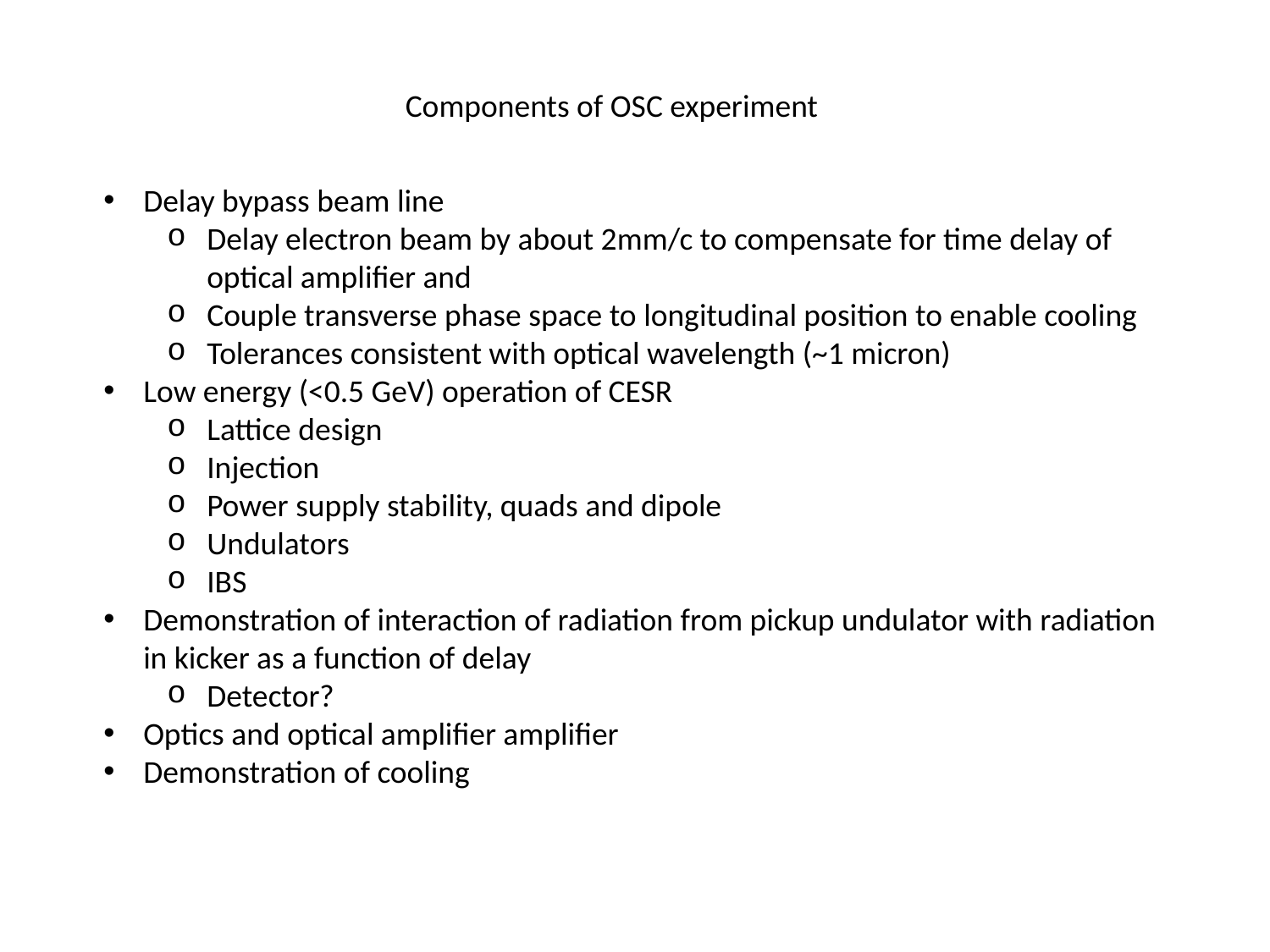

Components of OSC experiment
Delay bypass beam line
Delay electron beam by about 2mm/c to compensate for time delay of optical amplifier and
Couple transverse phase space to longitudinal position to enable cooling
Tolerances consistent with optical wavelength (~1 micron)
Low energy (<0.5 GeV) operation of CESR
Lattice design
Injection
Power supply stability, quads and dipole
Undulators
IBS
Demonstration of interaction of radiation from pickup undulator with radiation in kicker as a function of delay
Detector?
Optics and optical amplifier amplifier
Demonstration of cooling